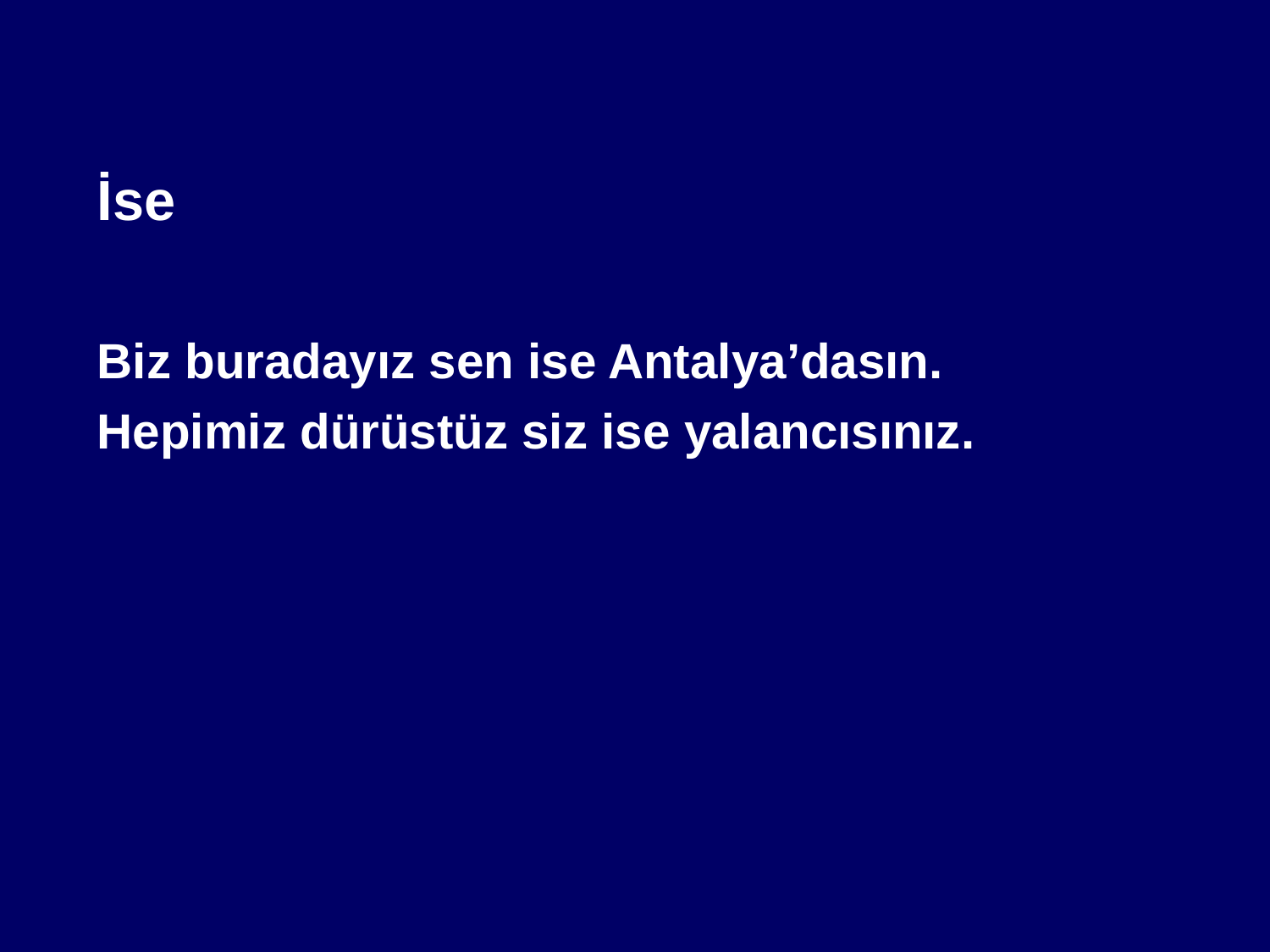

İse

	Biz buradayız sen ise Antalya’dasın.
	Hepimiz dürüstüz siz ise yalancısınız.
#